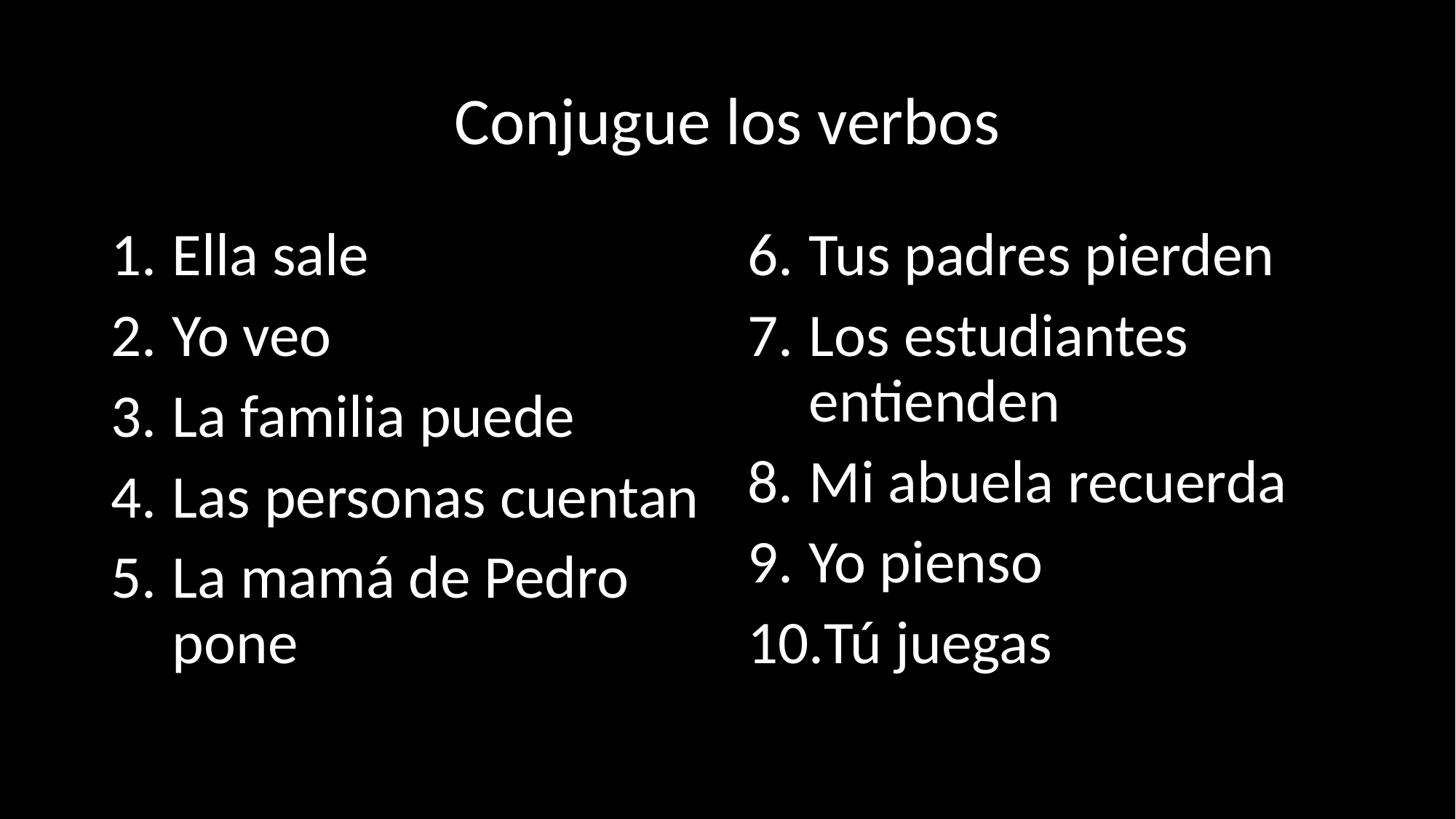

# Conjugue los verbos
Ella sale
Yo veo
La familia puede
Las personas cuentan
La mamá de Pedro pone

Tus padres pierden
Los estudiantes entienden
Mi abuela recuerda
Yo pienso
Tú juegas